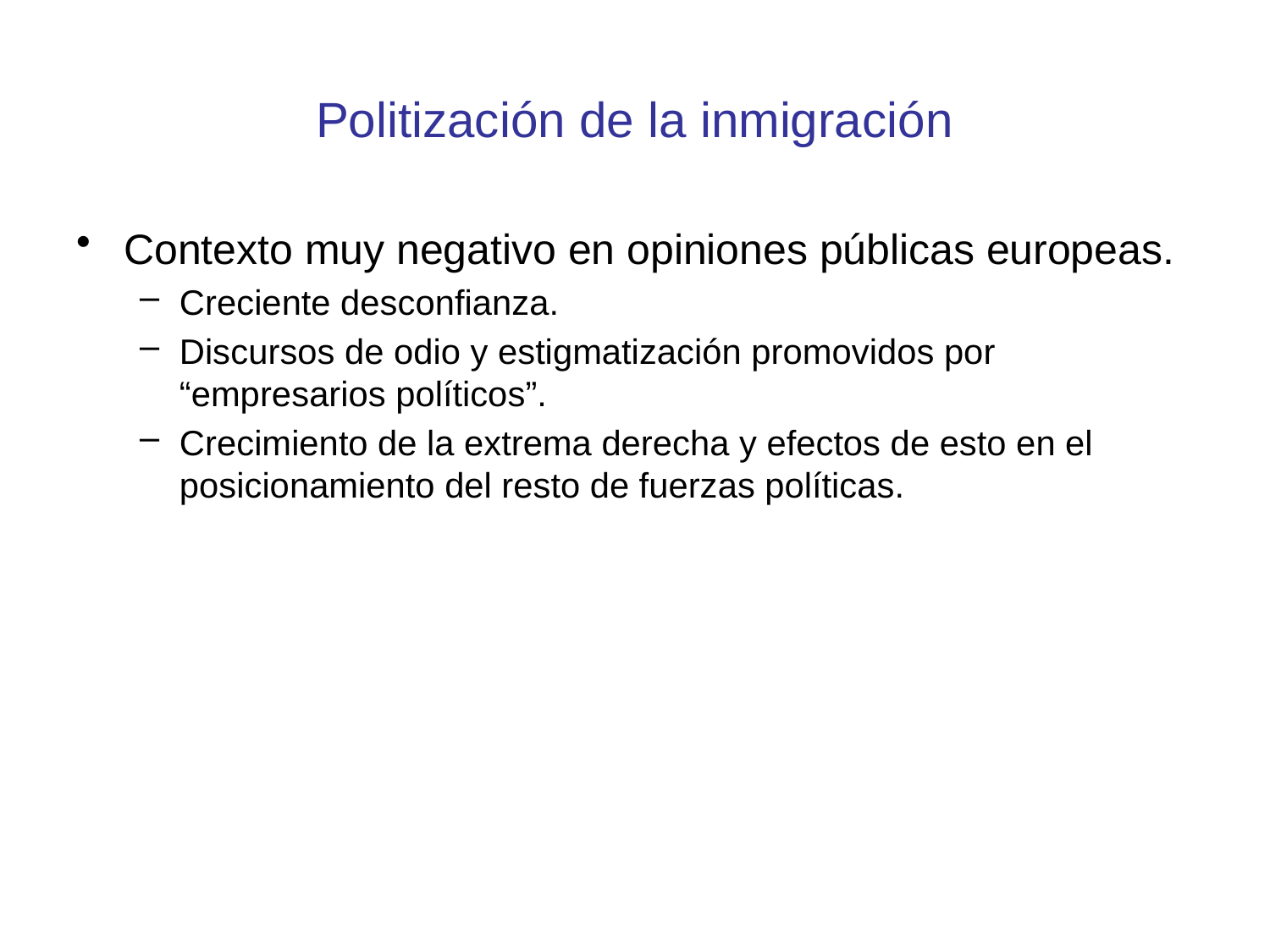

# Politización de la inmigración

Contexto muy negativo en opiniones públicas europeas.
Creciente desconfianza.
Discursos de odio y estigmatización promovidos por “empresarios políticos”.
Crecimiento de la extrema derecha y efectos de esto en el posicionamiento del resto de fuerzas políticas.